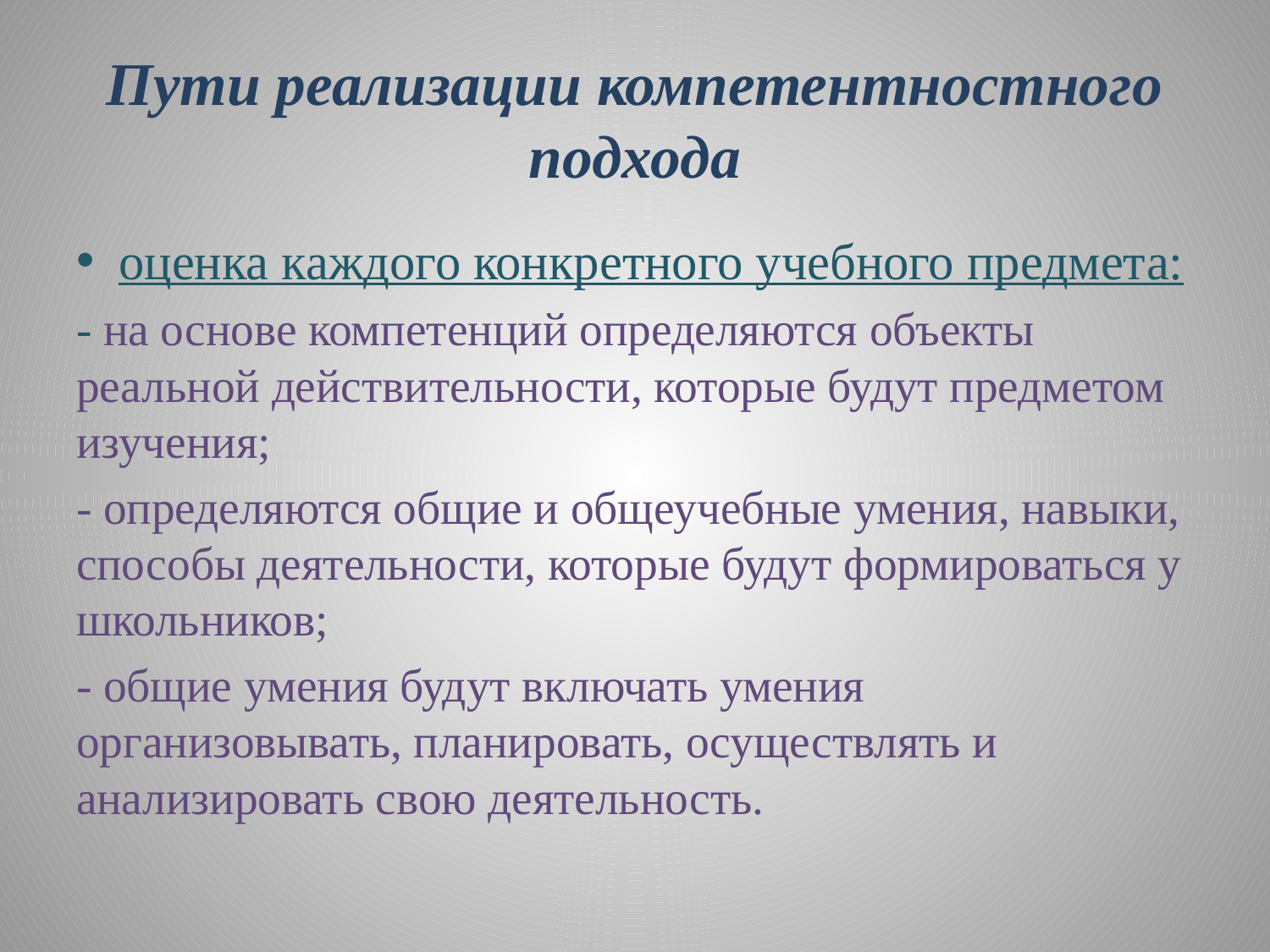

# Пути реализации компетентностного подхода
оценка каждого конкретного учебного предмета:
- на основе компетенций определяются объекты реальной действительности, которые будут предметом изучения;
- определяются общие и общеучебные умения, навыки, способы деятельности, которые будут формироваться у школьников;
- общие умения будут включать умения организовывать, планировать, осуществлять и анализировать свою деятельность.